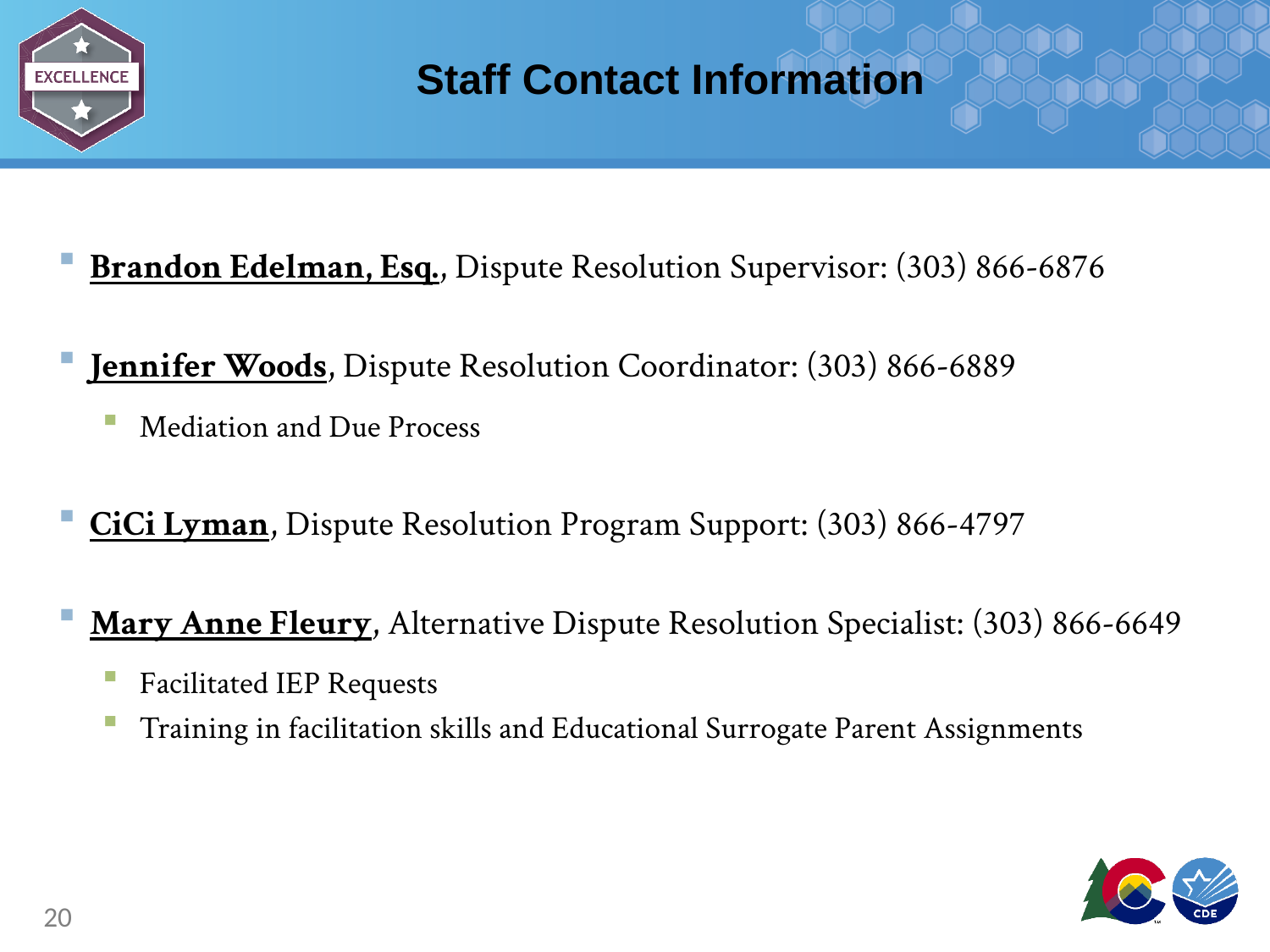

# Staff Contact Information
Brandon Edelman, Esq., Dispute Resolution Supervisor: (303) 866-6876

Jennifer Woods, Dispute Resolution Coordinator: (303) 866-6889

Mediation and Due Process

CiCi Lyman, Dispute Resolution Program Support: (303) 866-4797

Mary Anne Fleury, Alternative Dispute Resolution Specialist: (303) 866-6649

Facilitated IEP Requests
Training in facilitation skills and Educational Surrogate Parent Assignments

20